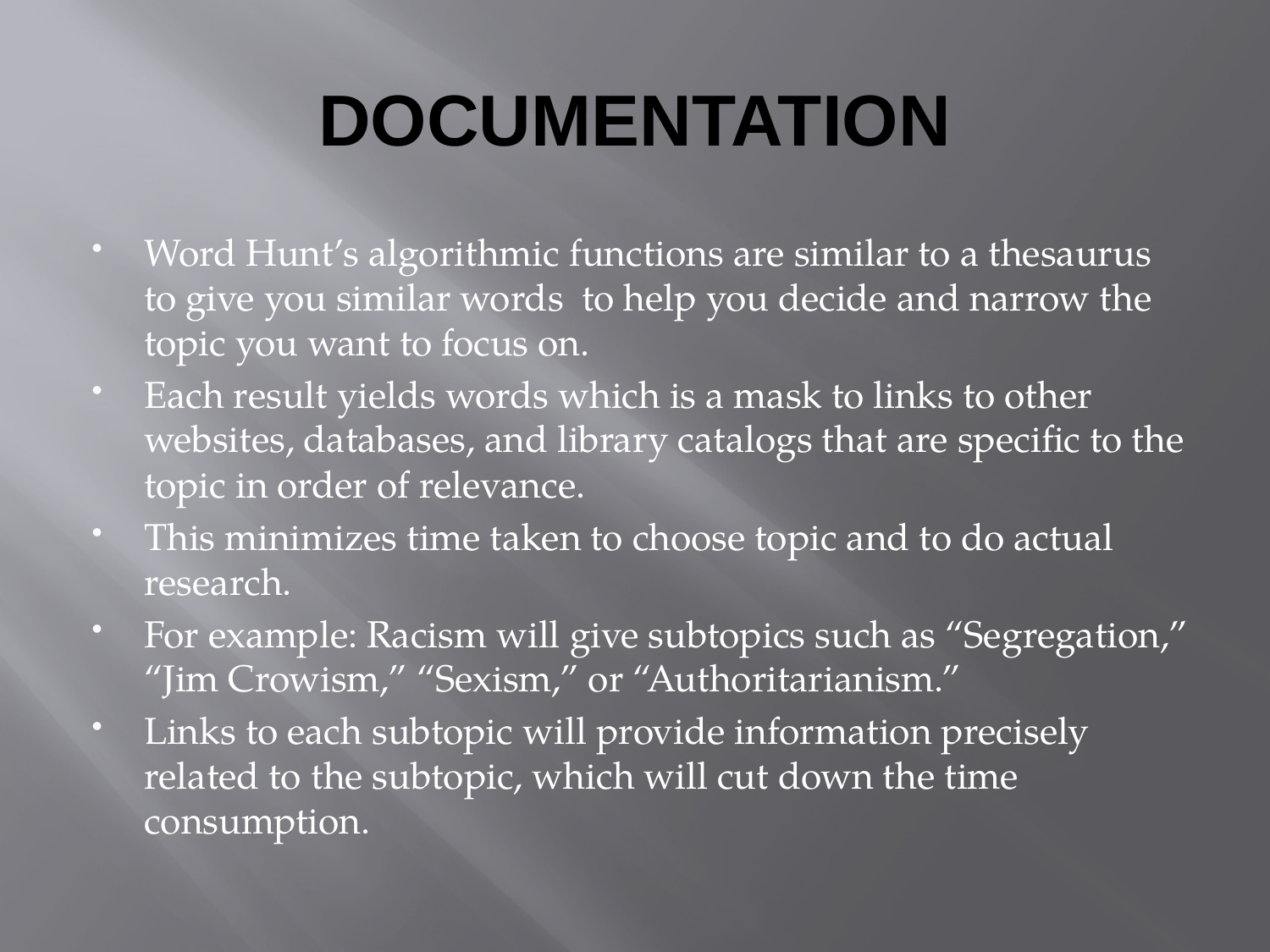

# DOCUMENTATION
Word Hunt’s algorithmic functions are similar to a thesaurus to give you similar words  to help you decide and narrow the topic you want to focus on.
Each result yields words which is a mask to links to other websites, databases, and library catalogs that are specific to the topic in order of relevance.
This minimizes time taken to choose topic and to do actual research.
For example: Racism will give subtopics such as “Segregation,” “Jim Crowism,” “Sexism,” or “Authoritarianism.”
Links to each subtopic will provide information precisely related to the subtopic, which will cut down the time consumption.